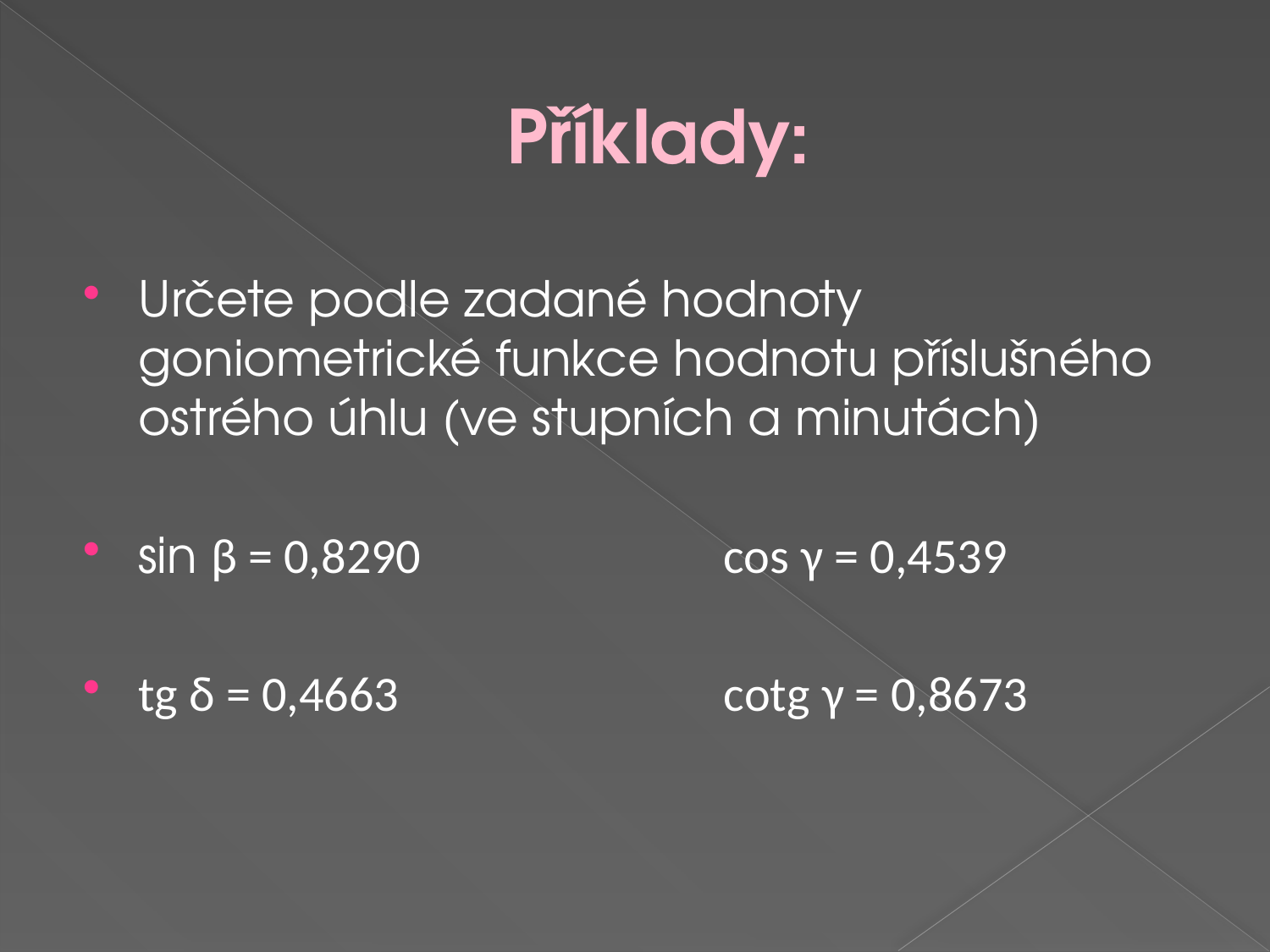

# Příklady:
Určete podle zadané hodnoty goniometrické funkce hodnotu příslušného ostrého úhlu (ve stupních a minutách)

sin β = 0,8290                           cos γ = 0,4539

tg δ = 0,4663                             cotg γ = 0,8673